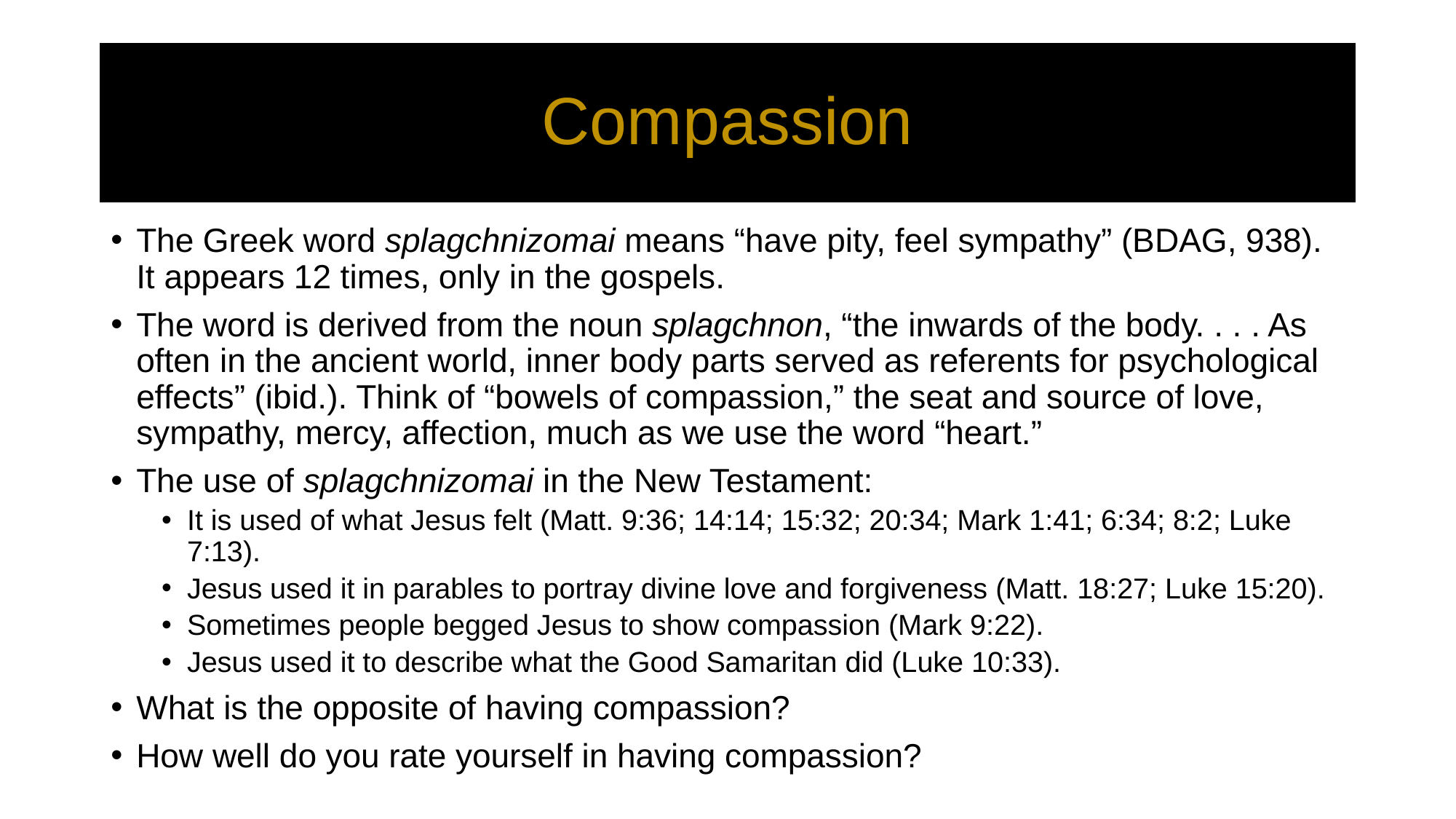

# Compassion
The Greek word splagchnizomai means “have pity, feel sympathy” (BDAG, 938). It appears 12 times, only in the gospels.
The word is derived from the noun splagchnon, “the inwards of the body. . . . As often in the ancient world, inner body parts served as referents for psychological effects” (ibid.). Think of “bowels of compassion,” the seat and source of love, sympathy, mercy, affection, much as we use the word “heart.”
The use of splagchnizomai in the New Testament:
It is used of what Jesus felt (Matt. 9:36; 14:14; 15:32; 20:34; Mark 1:41; 6:34; 8:2; Luke 7:13).
Jesus used it in parables to portray divine love and forgiveness (Matt. 18:27; Luke 15:20).
Sometimes people begged Jesus to show compassion (Mark 9:22).
Jesus used it to describe what the Good Samaritan did (Luke 10:33).
What is the opposite of having compassion?
How well do you rate yourself in having compassion?